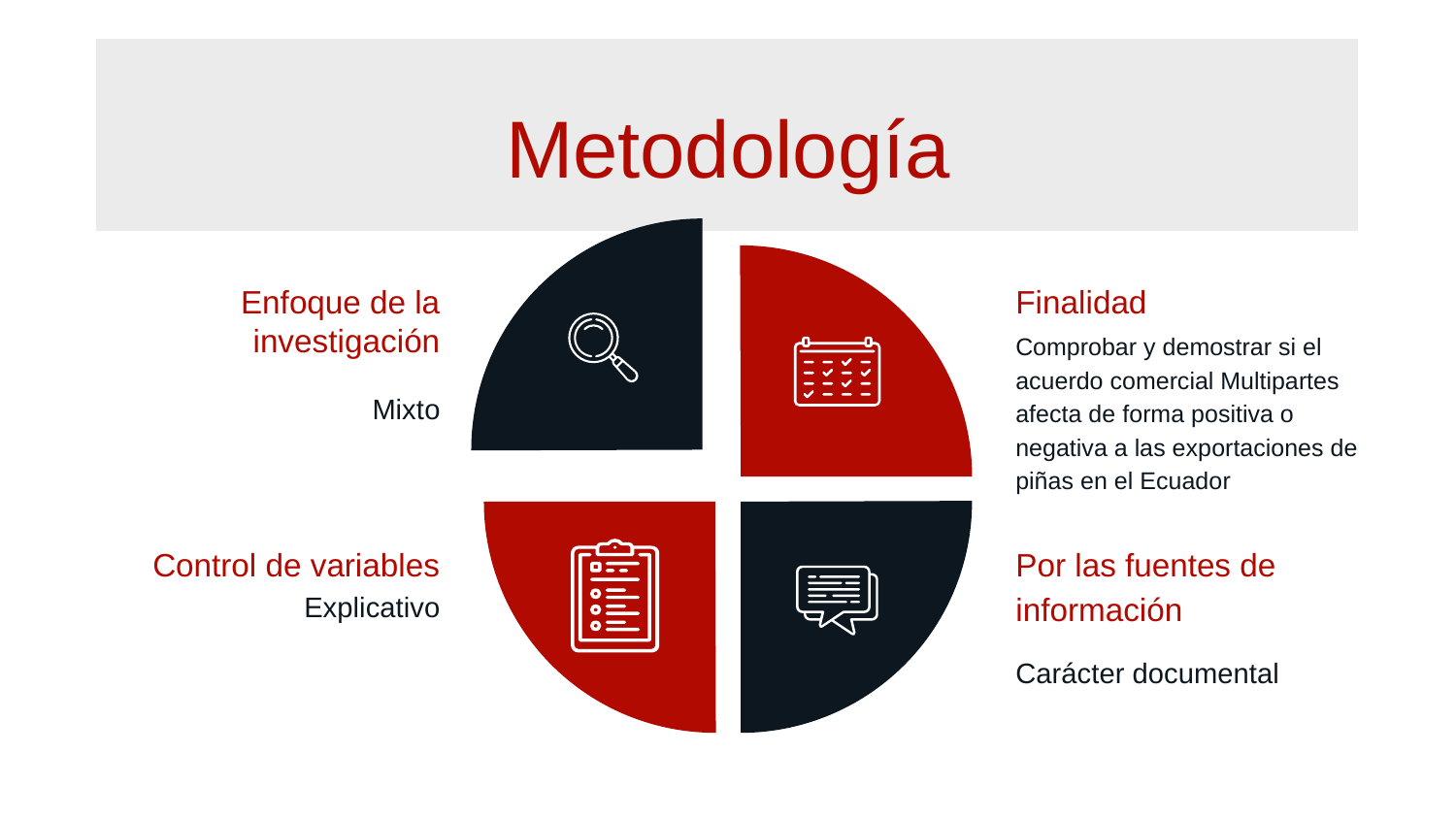

# Metodología

Enfoque de la investigación
Finalidad

Comprobar y demostrar si el acuerdo comercial Multipartes afecta de forma positiva o negativa a las exportaciones de piñas en el Ecuador

Mixto
Control de variables
Por las fuentes de información

Explicativo
Carácter documental